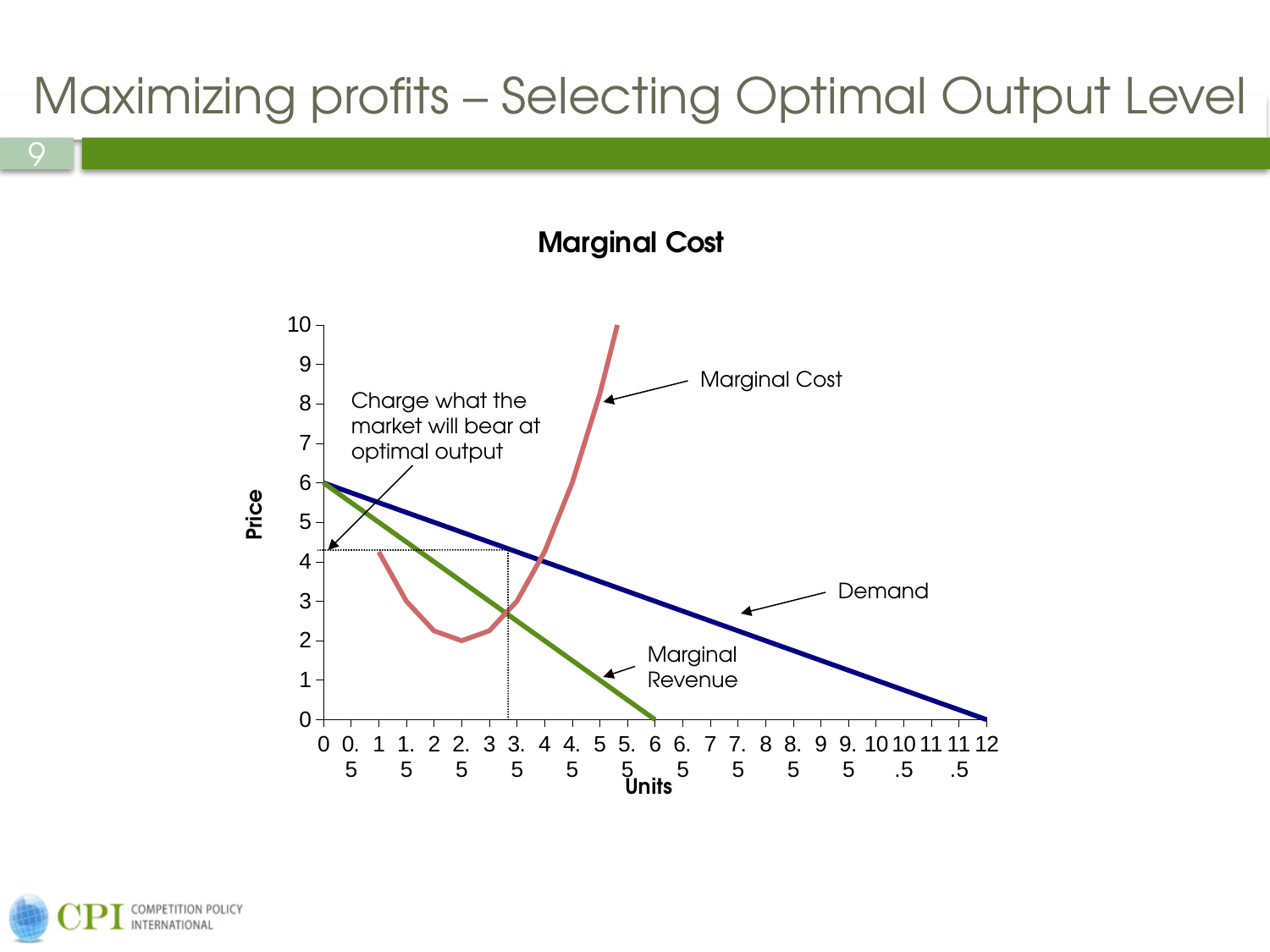

Maximizing profits – Selecting Optimal Output Level

[unsupported chart]

Marginal Cost

Demand

Marginal
Revenue

Charge what the market will bear at optimal output